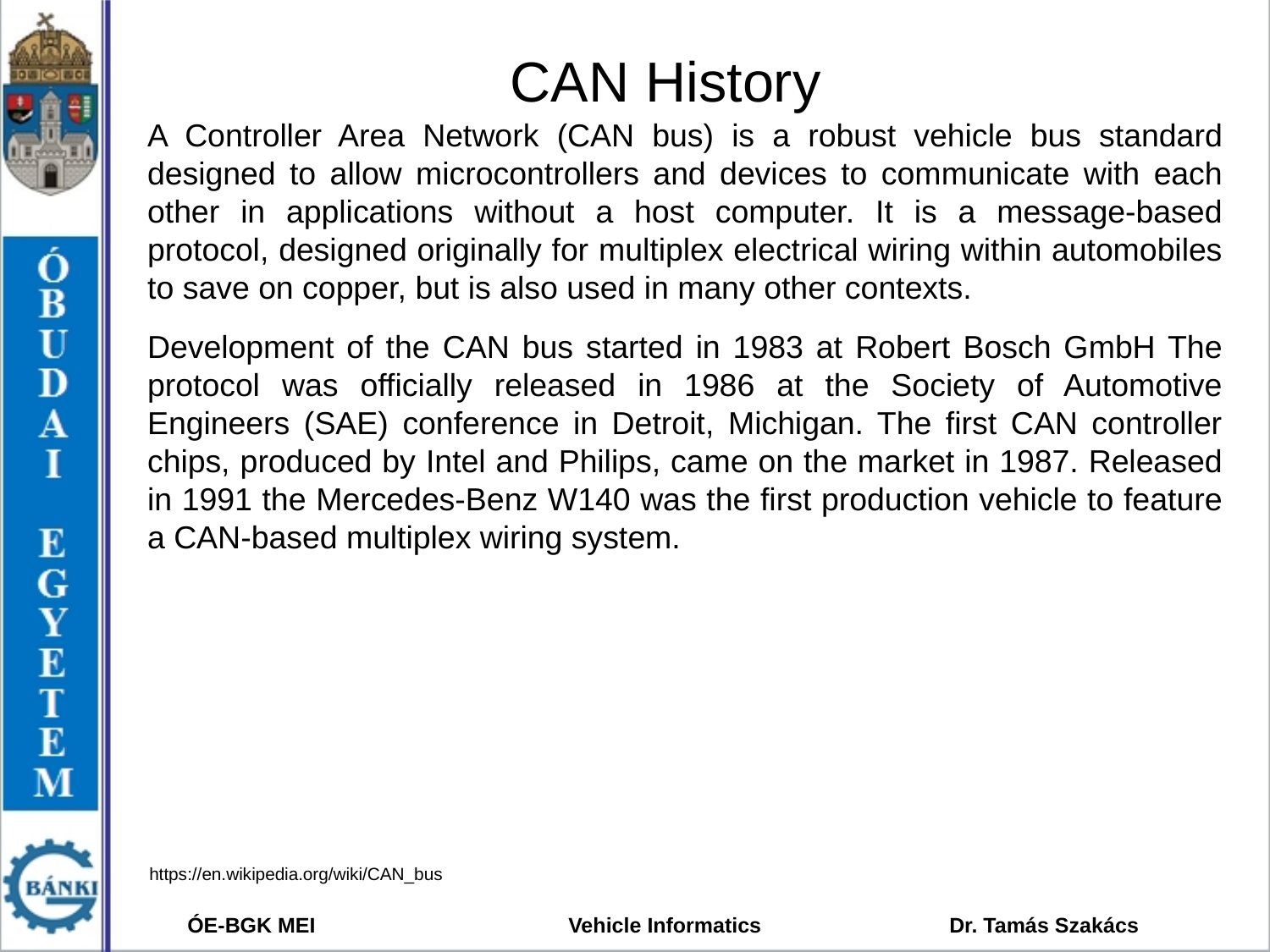

# CAN History
A Controller Area Network (CAN bus) is a robust vehicle bus standard designed to allow microcontrollers and devices to communicate with each other in applications without a host computer. It is a message-based protocol, designed originally for multiplex electrical wiring within automobiles to save on copper, but is also used in many other contexts.
Development of the CAN bus started in 1983 at Robert Bosch GmbH The protocol was officially released in 1986 at the Society of Automotive Engineers (SAE) conference in Detroit, Michigan. The first CAN controller chips, produced by Intel and Philips, came on the market in 1987. Released in 1991 the Mercedes-Benz W140 was the first production vehicle to feature a CAN-based multiplex wiring system.
https://en.wikipedia.org/wiki/CAN_bus